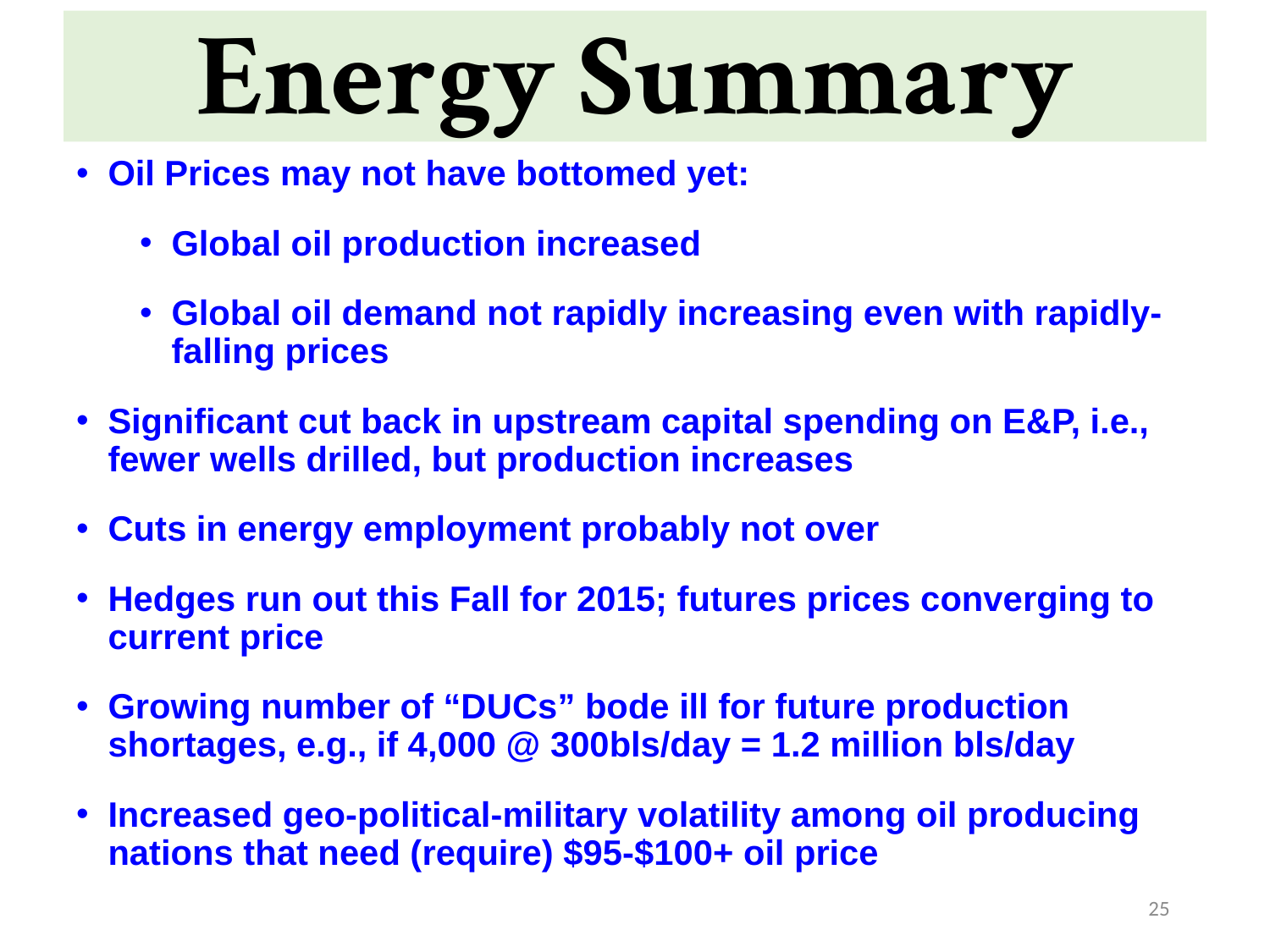

# Energy Summary
Oil Prices may not have bottomed yet:
Global oil production increased
Global oil demand not rapidly increasing even with rapidly-falling prices
Significant cut back in upstream capital spending on E&P, i.e., fewer wells drilled, but production increases
Cuts in energy employment probably not over
Hedges run out this Fall for 2015; futures prices converging to current price
Growing number of “DUCs” bode ill for future production shortages, e.g., if 4,000 @ 300bls/day = 1.2 million bls/day
Increased geo-political-military volatility among oil producing nations that need (require) $95-$100+ oil price
25